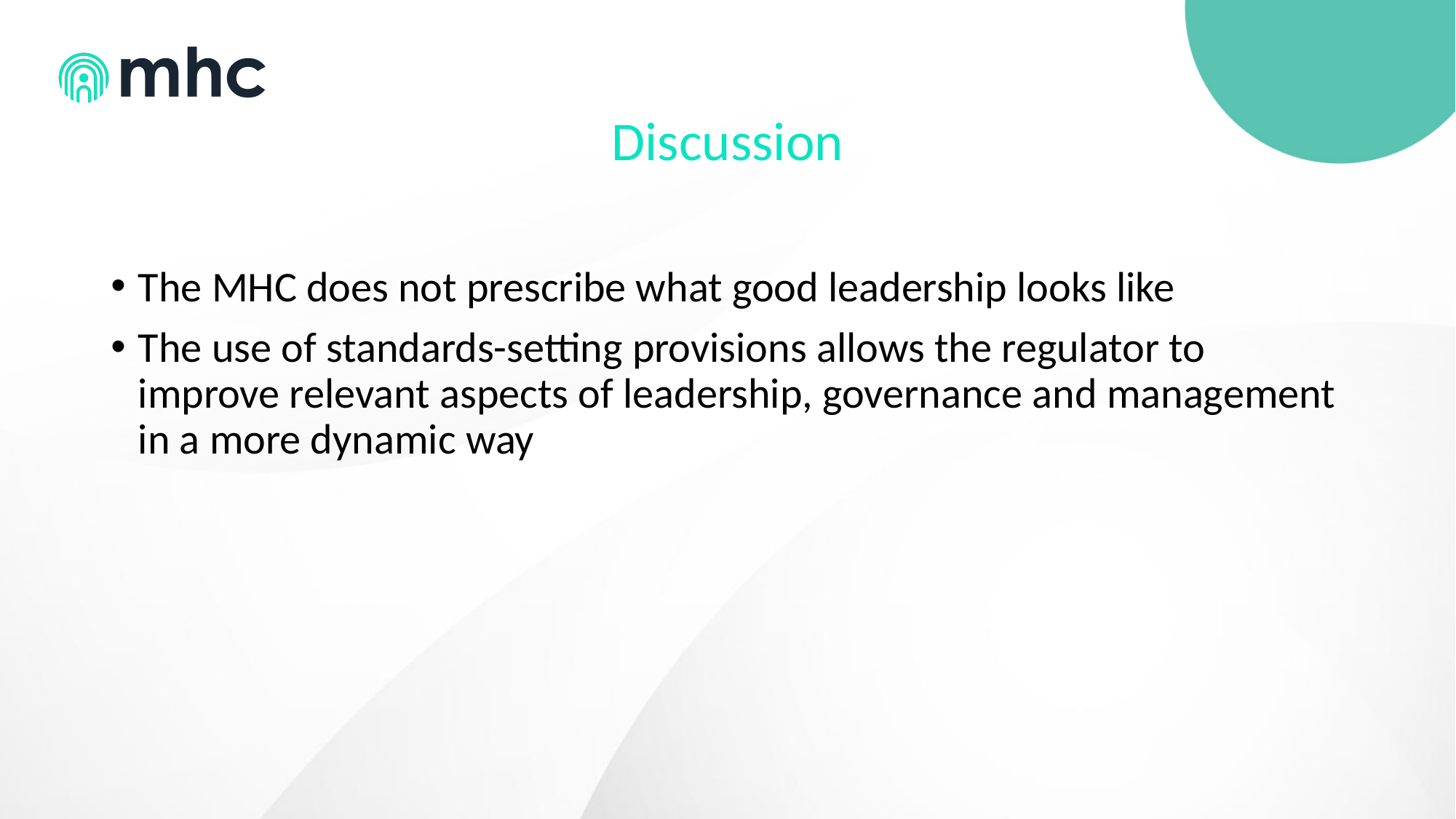

# Discussion
The MHC does not prescribe what good leadership looks like
The use of standards-setting provisions allows the regulator to improve relevant aspects of leadership, governance and management in a more dynamic way